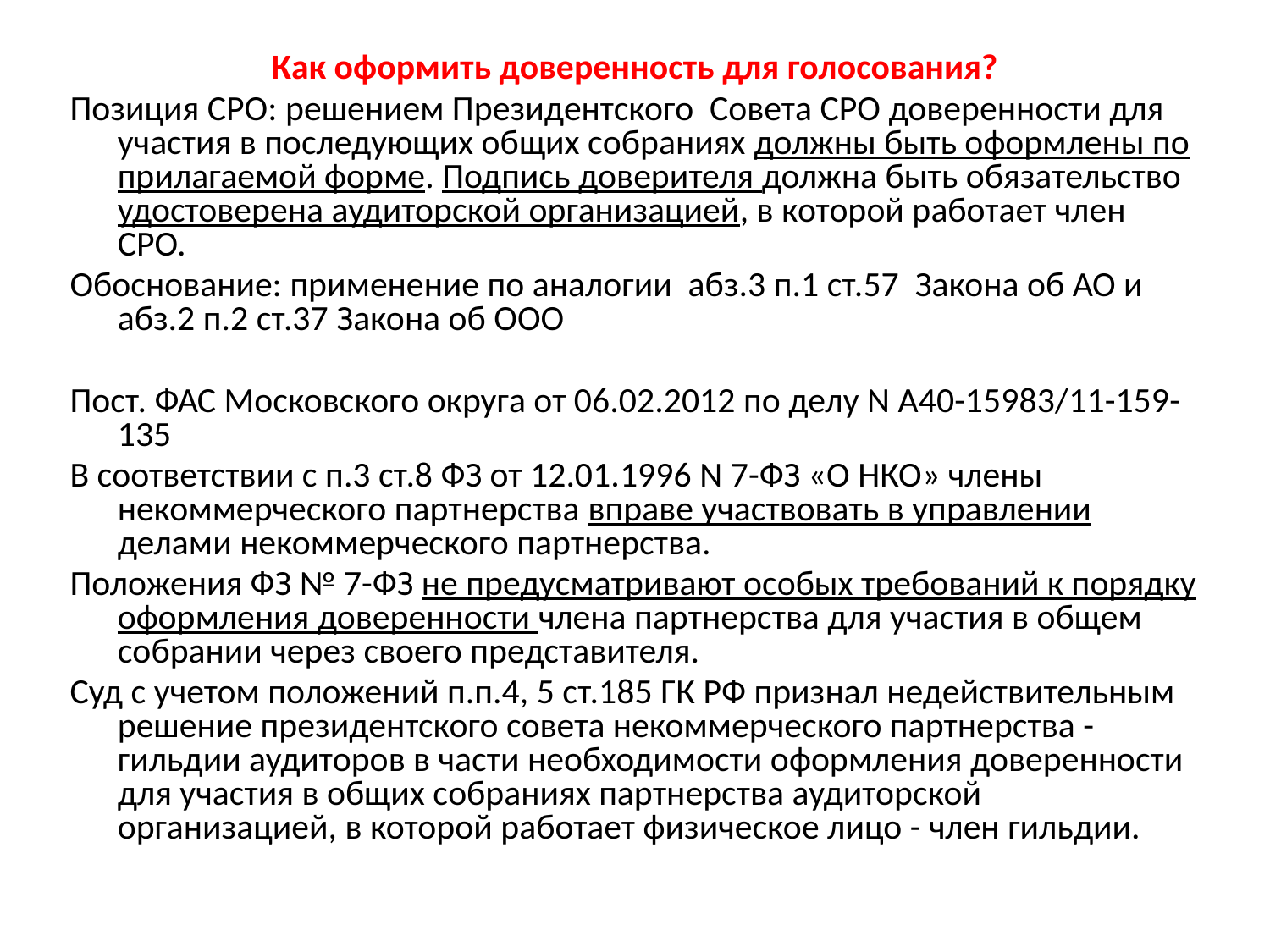

Как оформить доверенность для голосования?
Позиция СРО: решением Президентского  Совета СРО доверенности для участия в последующих общих собраниях должны быть оформлены по прилагаемой форме. Подпись доверителя должна быть обязательство удостоверена аудиторской организацией, в которой работает член СРО.
Обоснование: применение по аналогии  абз.3 п.1 ст.57  Закона об АО и абз.2 п.2 ст.37 Закона об ООО

Пост. ФАС Московского округа от 06.02.2012 по делу N А40-15983/11-159-135
В соответствии с п.3 ст.8 ФЗ от 12.01.1996 N 7-ФЗ «О НКО» члены некоммерческого партнерства вправе участвовать в управлении делами некоммерческого партнерства.
Положения ФЗ № 7-ФЗ не предусматривают особых требований к порядку оформления доверенности члена партнерства для участия в общем собрании через своего представителя.
Суд с учетом положений п.п.4, 5 ст.185 ГК РФ признал недействительным решение президентского совета некоммерческого партнерства - гильдии аудиторов в части необходимости оформления доверенности для участия в общих собраниях партнерства аудиторской организацией, в которой работает физическое лицо - член гильдии.